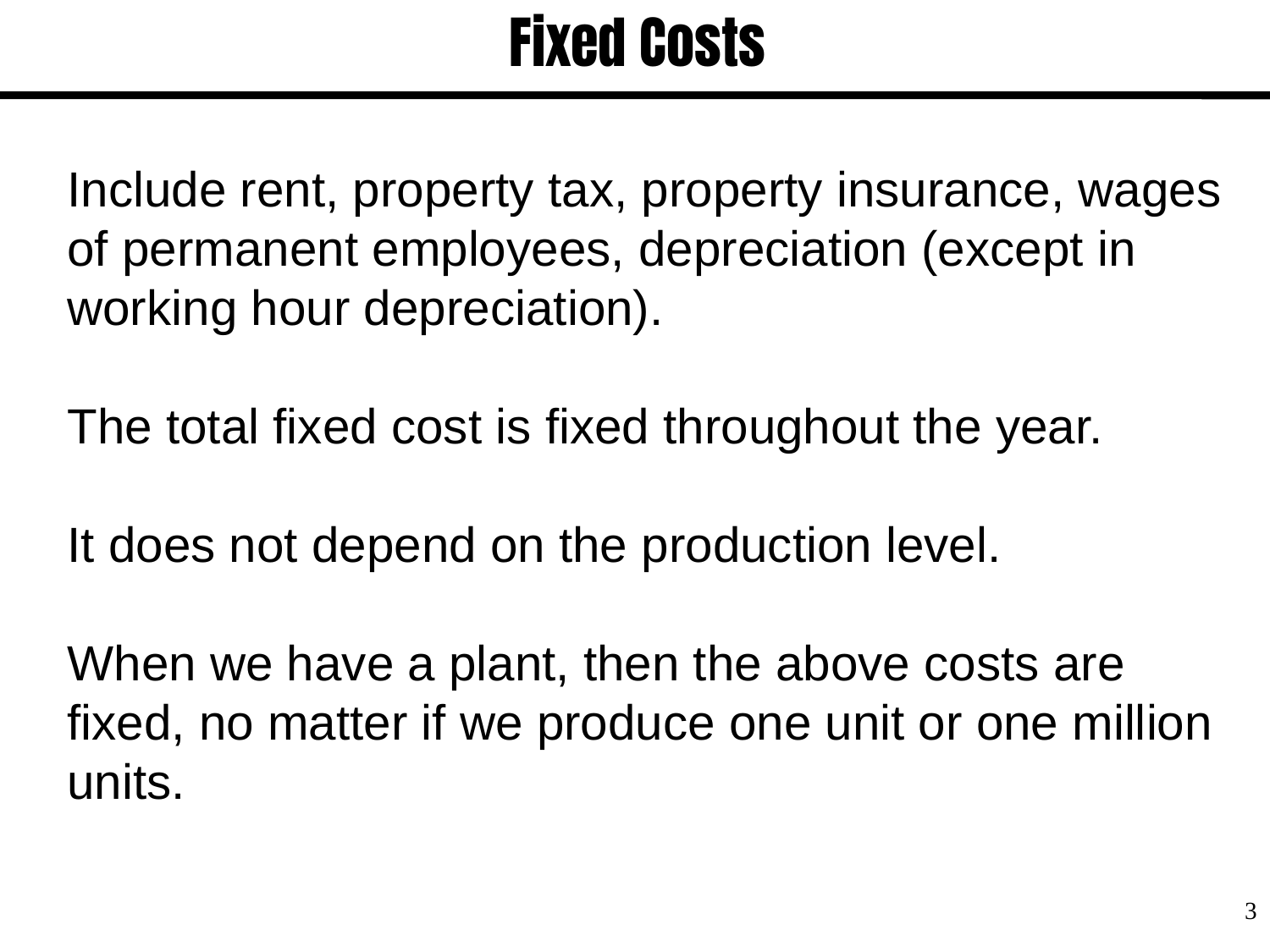

Fixed Costs
Include rent, property tax, property insurance, wages of permanent employees, depreciation (except in working hour depreciation).

The total fixed cost is fixed throughout the year.

It does not depend on the production level.

When we have a plant, then the above costs are fixed, no matter if we produce one unit or one million units.

3